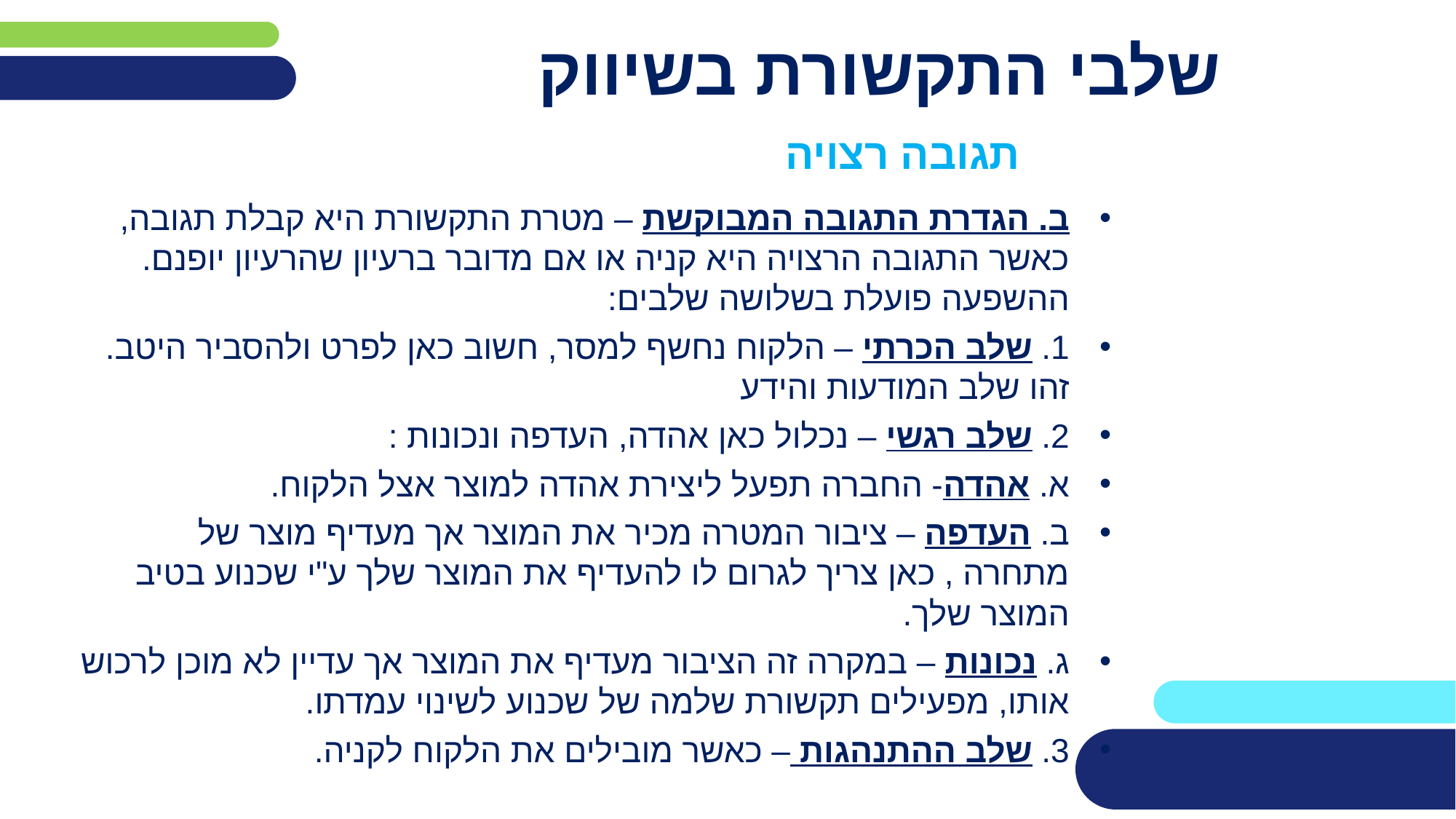

# שלבי התקשורת בשיווק
תגובה רצויה
ב. הגדרת התגובה המבוקשת – מטרת התקשורת היא קבלת תגובה, כאשר התגובה הרצויה היא קניה או אם מדובר ברעיון שהרעיון יופנם. ההשפעה פועלת בשלושה שלבים:
1. שלב הכרתי – הלקוח נחשף למסר, חשוב כאן לפרט ולהסביר היטב. זהו שלב המודעות והידע
2. שלב רגשי – נכלול כאן אהדה, העדפה ונכונות :
א. אהדה- החברה תפעל ליצירת אהדה למוצר אצל הלקוח.
ב. העדפה – ציבור המטרה מכיר את המוצר אך מעדיף מוצר של מתחרה , כאן צריך לגרום לו להעדיף את המוצר שלך ע"י שכנוע בטיב המוצר שלך.
ג. נכונות – במקרה זה הציבור מעדיף את המוצר אך עדיין לא מוכן לרכוש אותו, מפעילים תקשורת שלמה של שכנוע לשינוי עמדתו.
3. שלב ההתנהגות – כאשר מובילים את הלקוח לקניה.